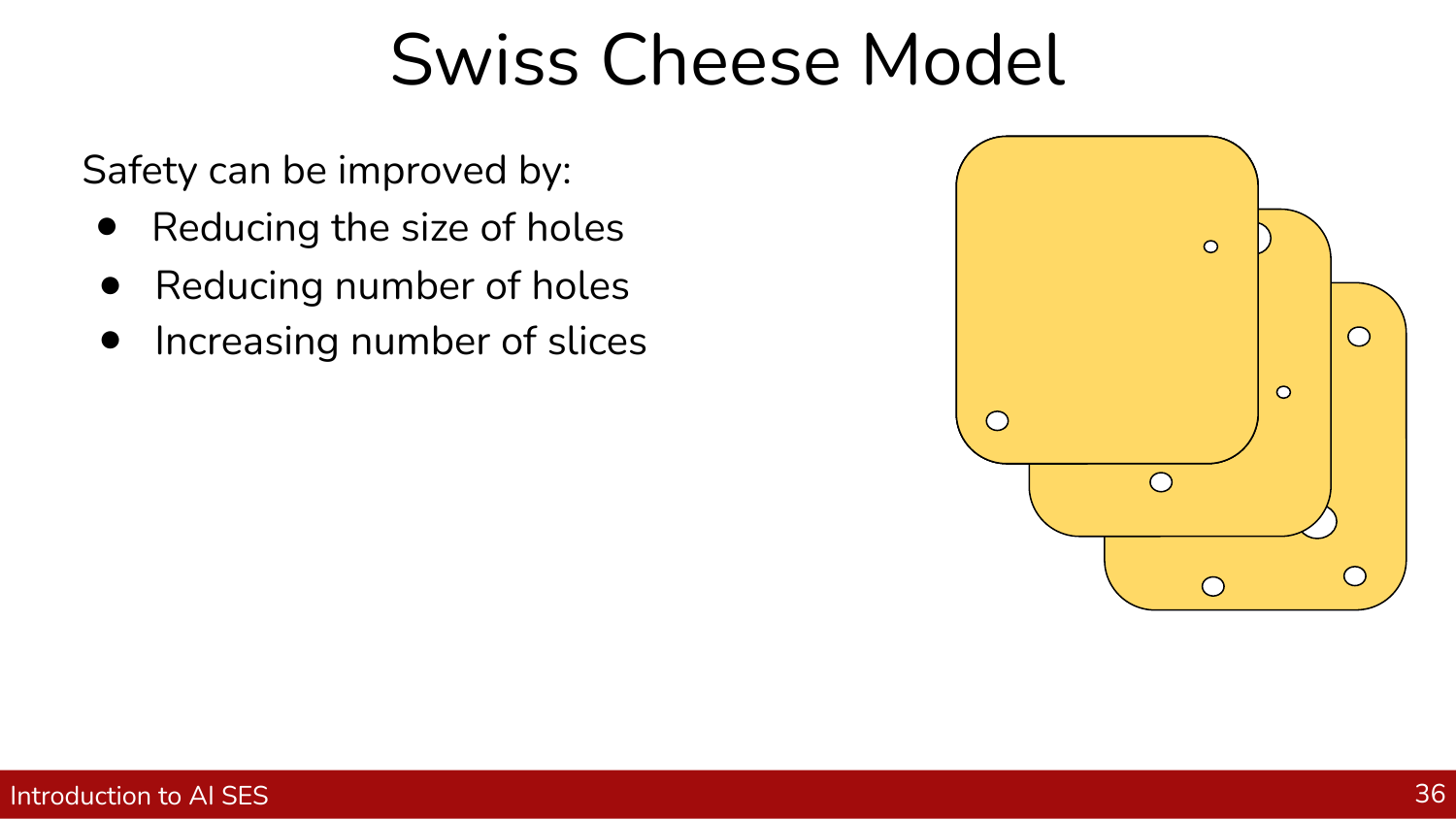

# Swiss Cheese Model
Safety can be improved by:

Reducing the size of holes

Reducing number of holes

Increasing number of slices
36
Introduction to AI SES